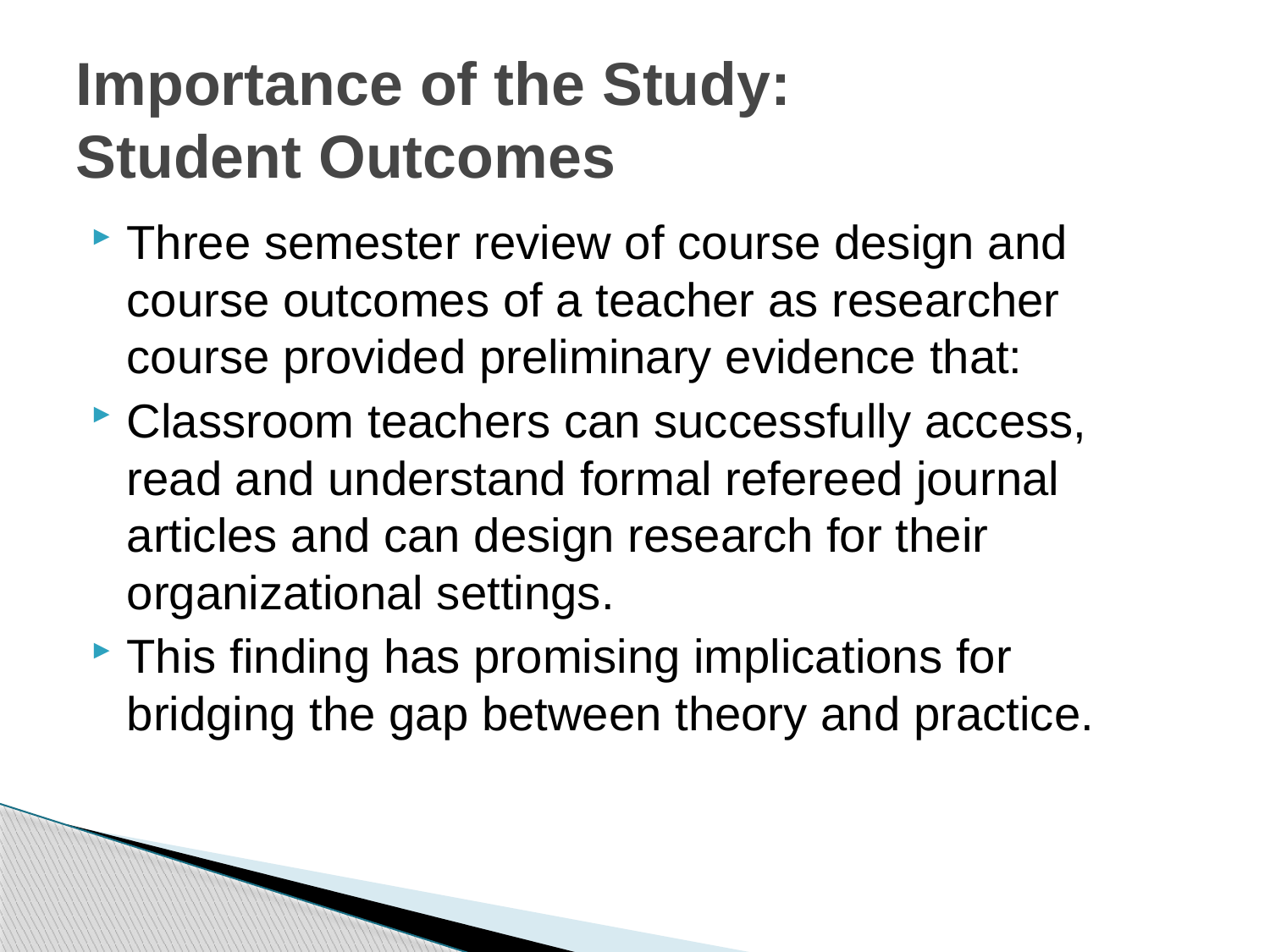

# Importance of the Study: Student Outcomes
Three semester review of course design and course outcomes of a teacher as researcher course provided preliminary evidence that:
Classroom teachers can successfully access, read and understand formal refereed journal articles and can design research for their organizational settings.
This finding has promising implications for bridging the gap between theory and practice.